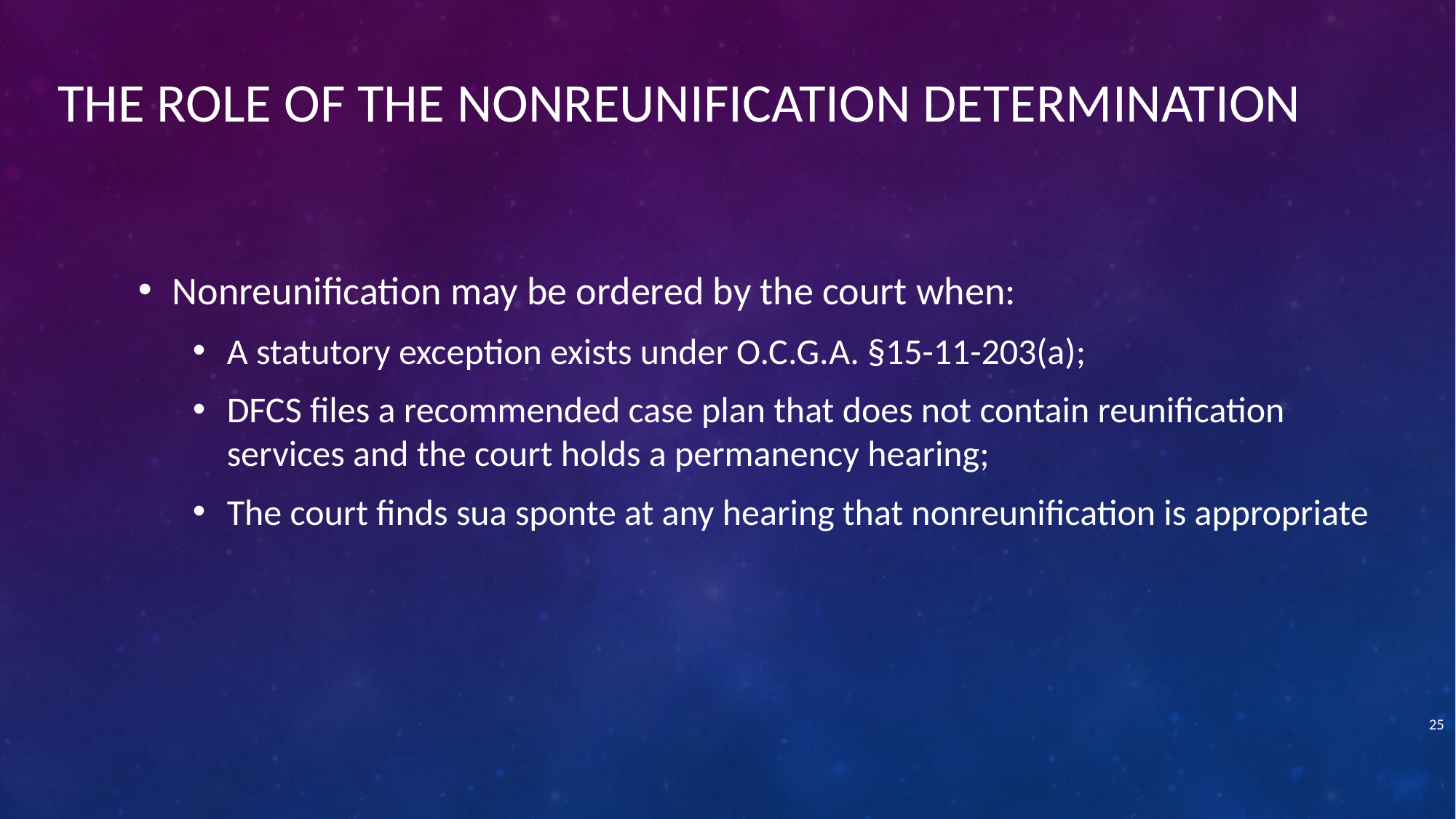

# The role of THE NONREUNIFICATION DETERMINATION
Nonreunification may be ordered by the court when:
A statutory exception exists under O.C.G.A. §15-11-203(a);
DFCS files a recommended case plan that does not contain reunification services and the court holds a permanency hearing;
The court finds sua sponte at any hearing that nonreunification is appropriate

25